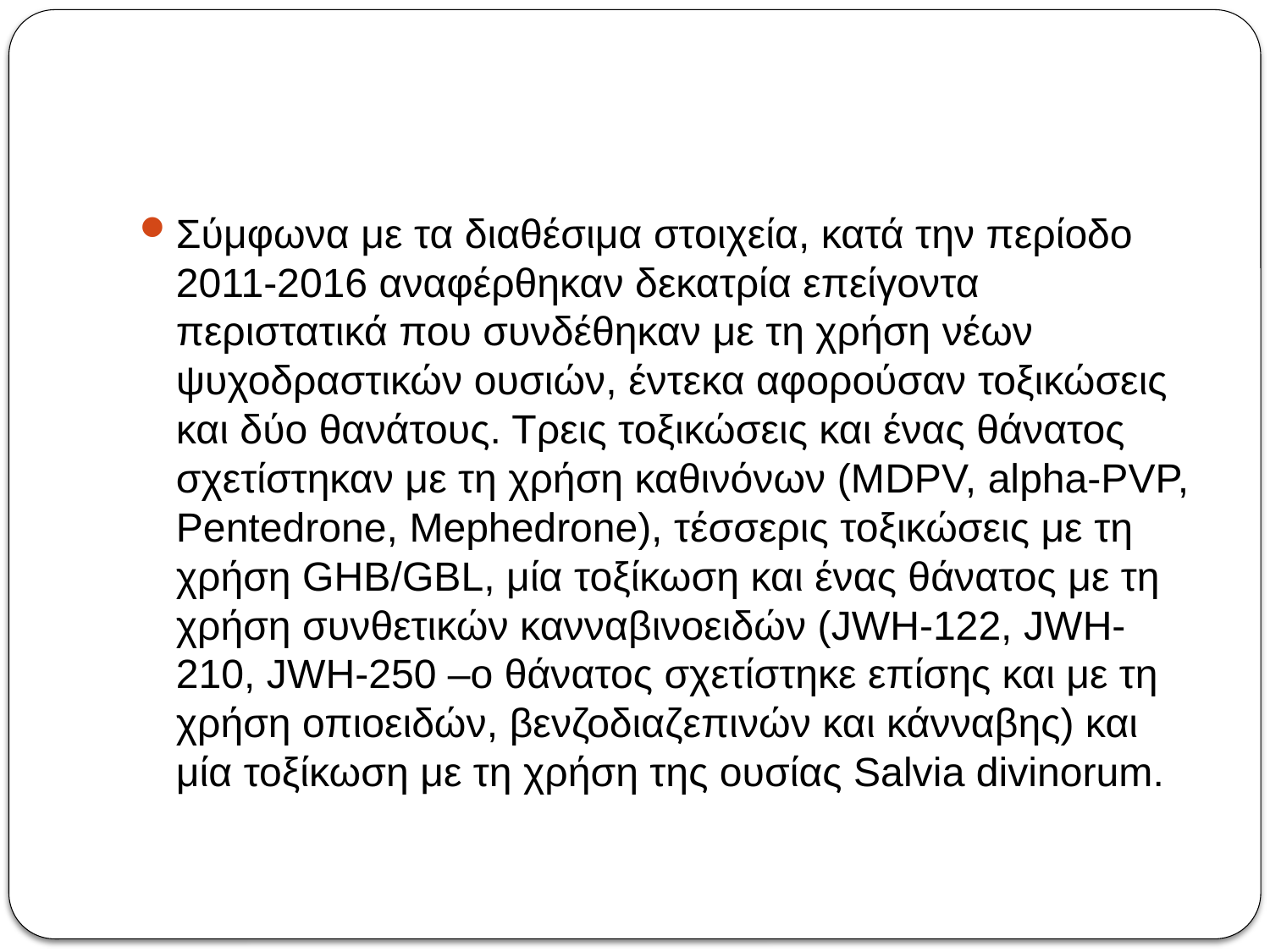

#
Σύμφωνα με τα διαθέσιμα στοιχεία, κατά την περίοδο 2011-2016 αναφέρθηκαν δεκατρία επείγοντα περιστατικά που συνδέθηκαν με τη χρήση νέων ψυχοδραστικών ουσιών, έντεκα αφορούσαν τοξικώσεις και δύο θανάτους. Τρεις τοξικώσεις και ένας θάνατος σχετίστηκαν με τη χρήση καθινόνων (MDPV, alpha-PVP, Pentedrone, Mephedrone), τέσσερις τοξικώσεις με τη χρήση GHB/GBL, μία τοξίκωση και ένας θάνατος με τη χρήση συνθετικών κανναβινοειδών (JWH-122, JWH-210, JWH-250 –ο θάνατος σχετίστηκε επίσης και με τη χρήση οπιοειδών, βενζοδιαζεπινών και κάνναβης) και μία τοξίκωση με τη χρήση της ουσίας Salvia divinorum.